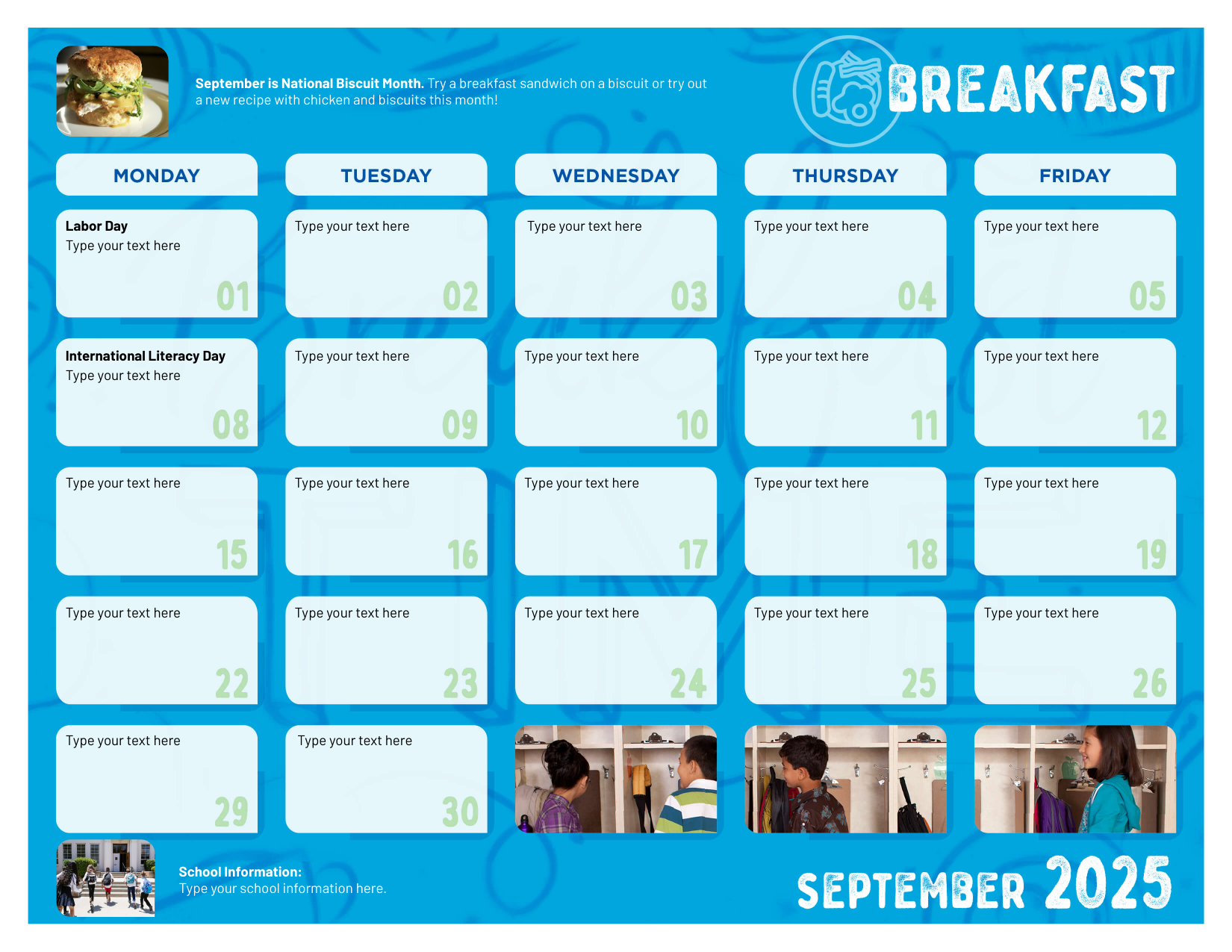

September is National Biscuit Month. Try a breakfast sandwich on a biscuit or try out a new recipe with chicken and biscuits this month!
| Labor Day Type your text here |  | Type your text here |  | Type your text here |  | Type your text here |  | Type your text here |
| --- | --- | --- | --- | --- | --- | --- | --- | --- |
|  |  |  |  |  |  |  |  |  |
| International Literacy Day Type your text here |  | Type your text here |  | Type your text here |  | Type your text here |  | Type your text here |
|  |  |  |  |  |  |  |  |  |
| Type your text here |  | Type your text here |  | Type your text here |  | Type your text here |  | Type your text here |
|  |  |  |  |  |  |  |  |  |
| Type your text here |  | Type your text here |  | Type your text here |  | Type your text here |  | Type your text here |
|  |  |  |  |  |  |  |  |  |
| Type your text here |  | Type your text here |  |  |  |  |  |  |
School Information:
Type your school information here.